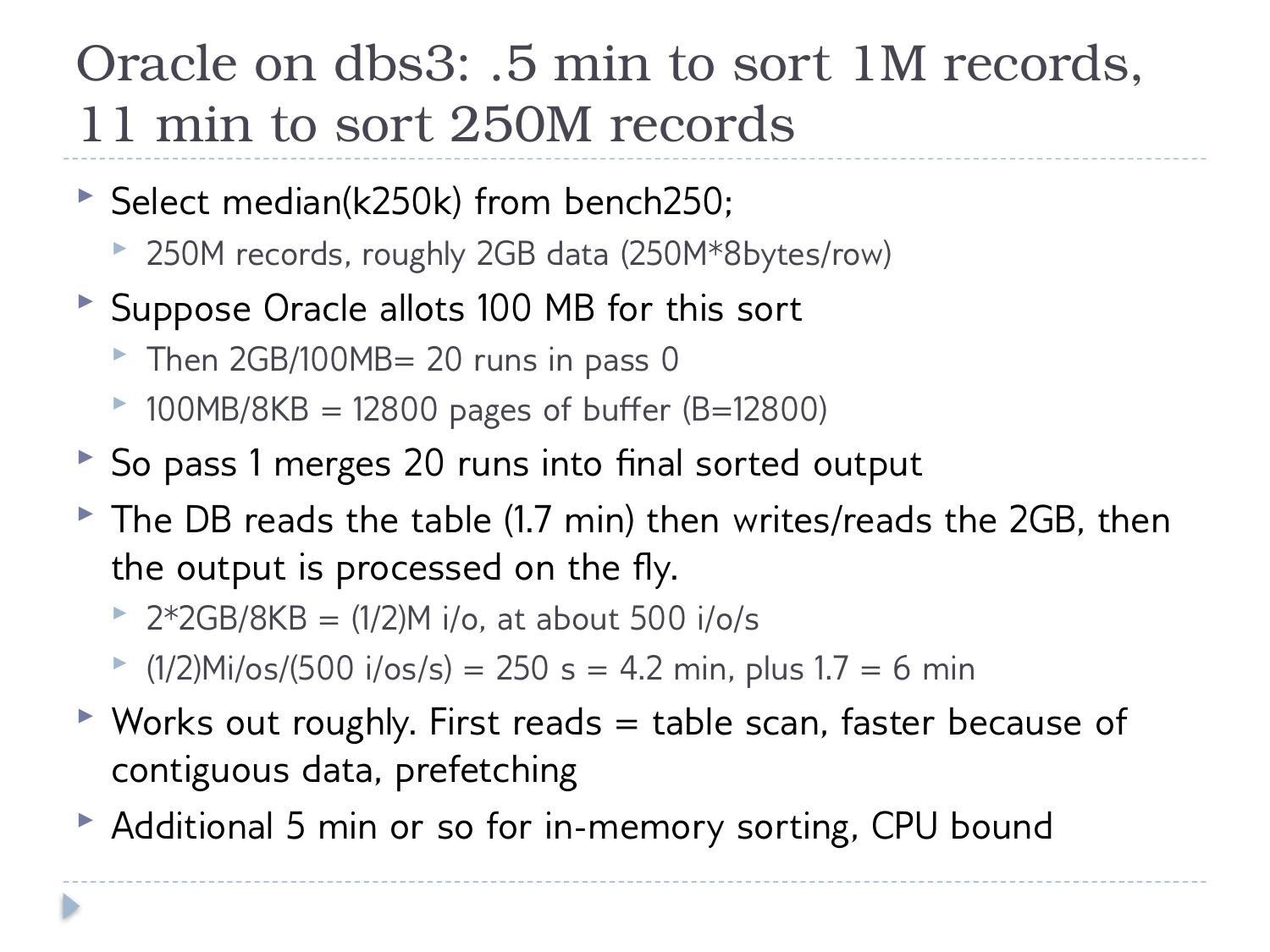

# Oracle on dbs3: .5 min to sort 1M records, 11 min to sort 250M records
Select median(k250k) from bench250;
250M records, roughly 2GB data (250M*8bytes/row)
Suppose Oracle allots 100 MB for this sort
Then 2GB/100MB= 20 runs in pass 0
100MB/8KB = 12800 pages of buffer (B=12800)
So pass 1 merges 20 runs into final sorted output
The DB reads the table (1.7 min) then writes/reads the 2GB, then the output is processed on the fly.
2*2GB/8KB = (1/2)M i/o, at about 500 i/o/s
(1/2)Mi/os/(500 i/os/s) = 250 s = 4.2 min, plus 1.7 = 6 min
Works out roughly. First reads = table scan, faster because of contiguous data, prefetching
Additional 5 min or so for in-memory sorting, CPU bound